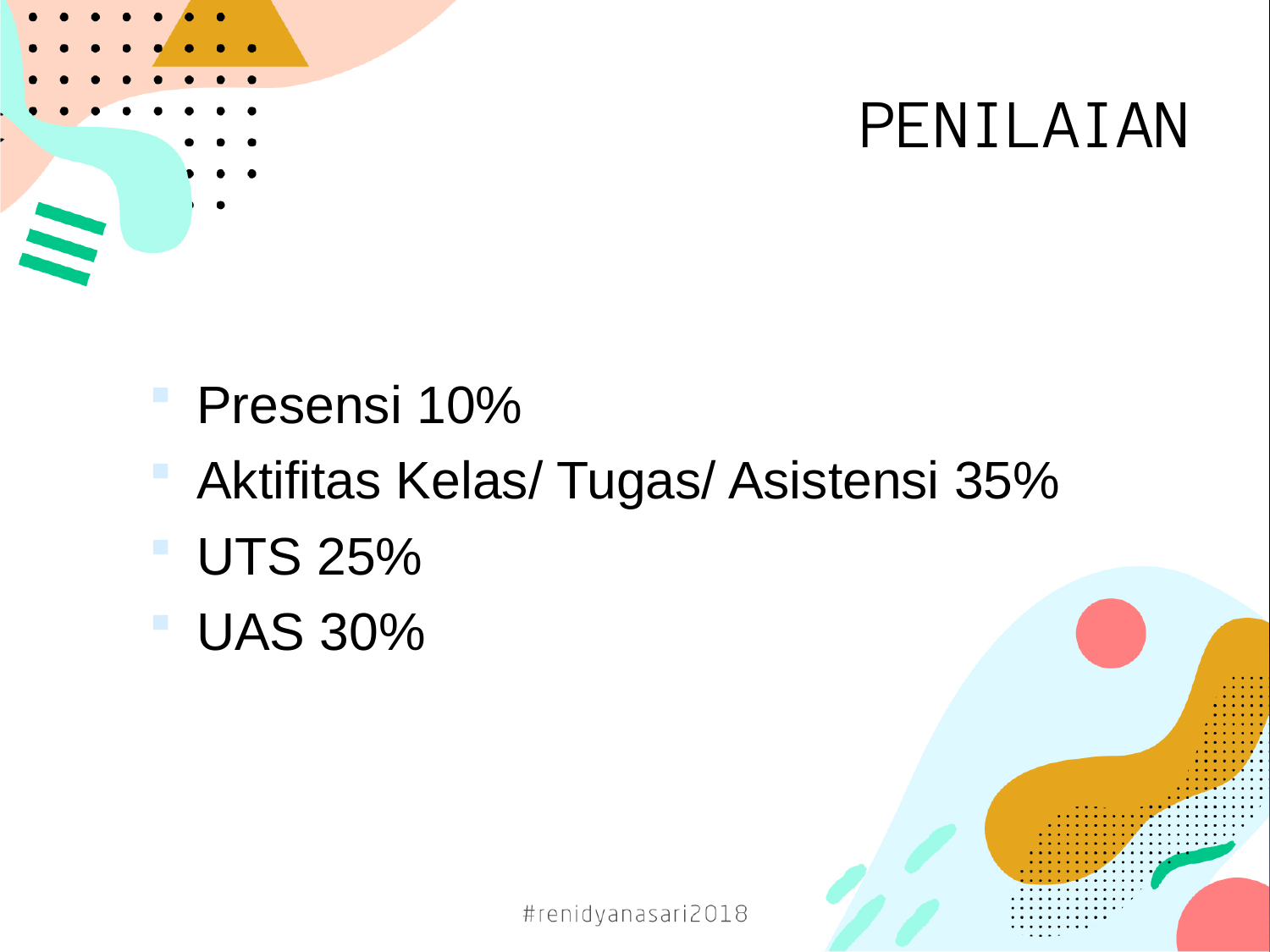

# PENILAIAN
Presensi 10%
Aktifitas Kelas/ Tugas/ Asistensi 35%
UTS 25%
UAS 30%